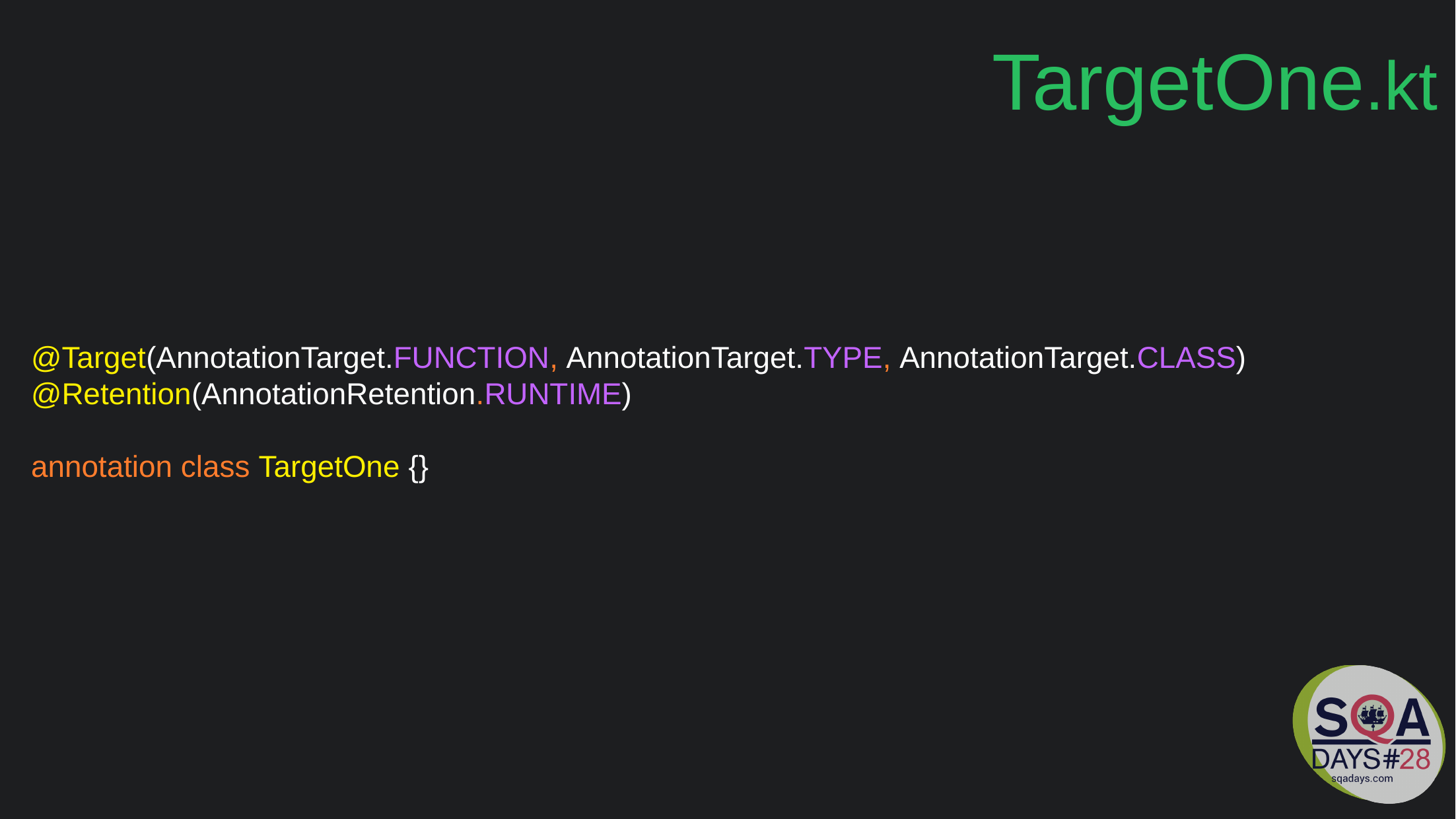

TargetOne.kt
@Target(AnnotationTarget.FUNCTION, AnnotationTarget.TYPE, AnnotationTarget.CLASS)
@Retention(AnnotationRetention.RUNTIME)

annotation class TargetOne {}
64